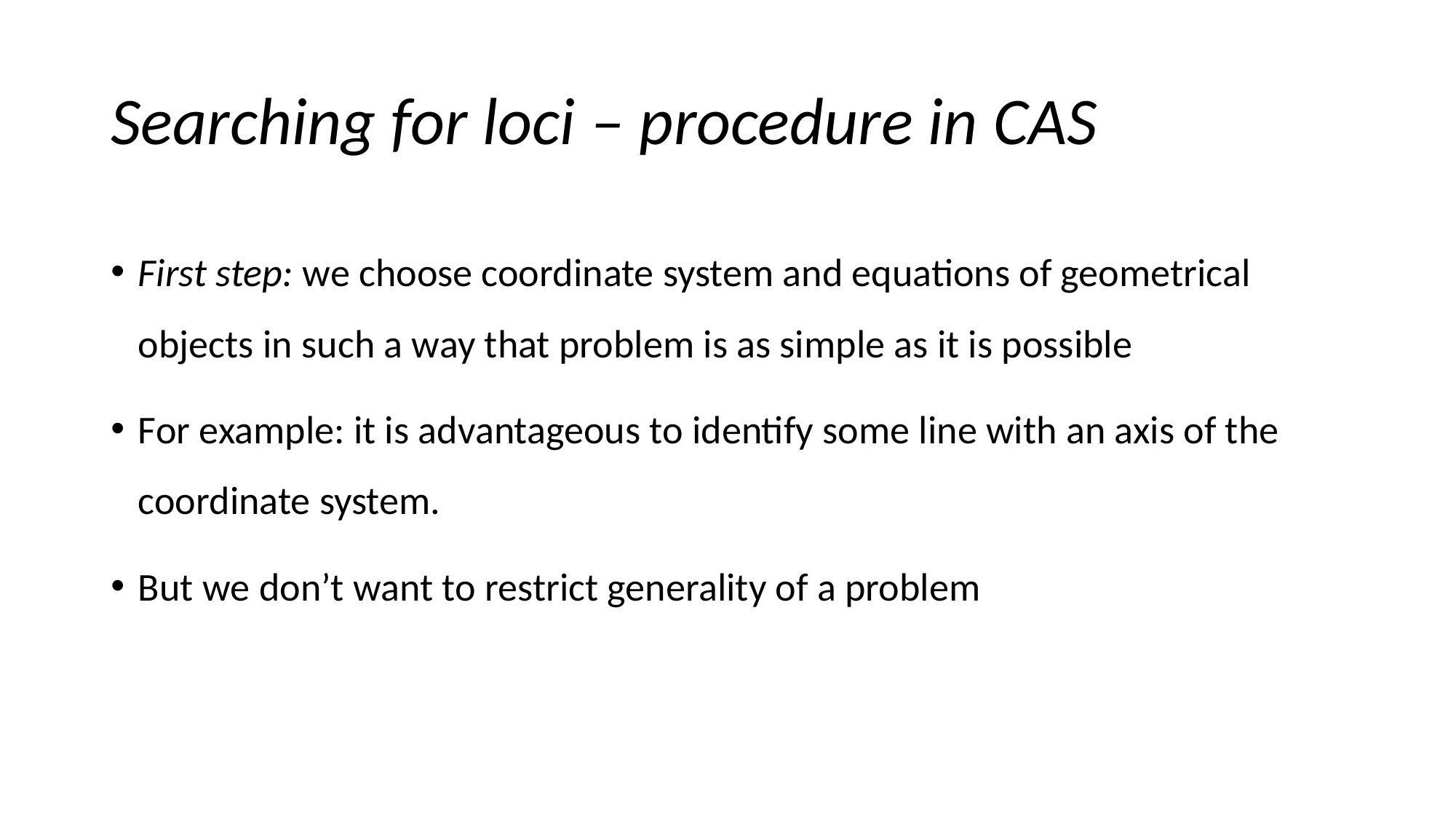

# Searching for loci – procedure in CAS
First step: we choose coordinate system and equations of geometrical objects in such a way that problem is as simple as it is possible
For example: it is advantageous to identify some line with an axis of the coordinate system.
But we don’t want to restrict generality of a problem